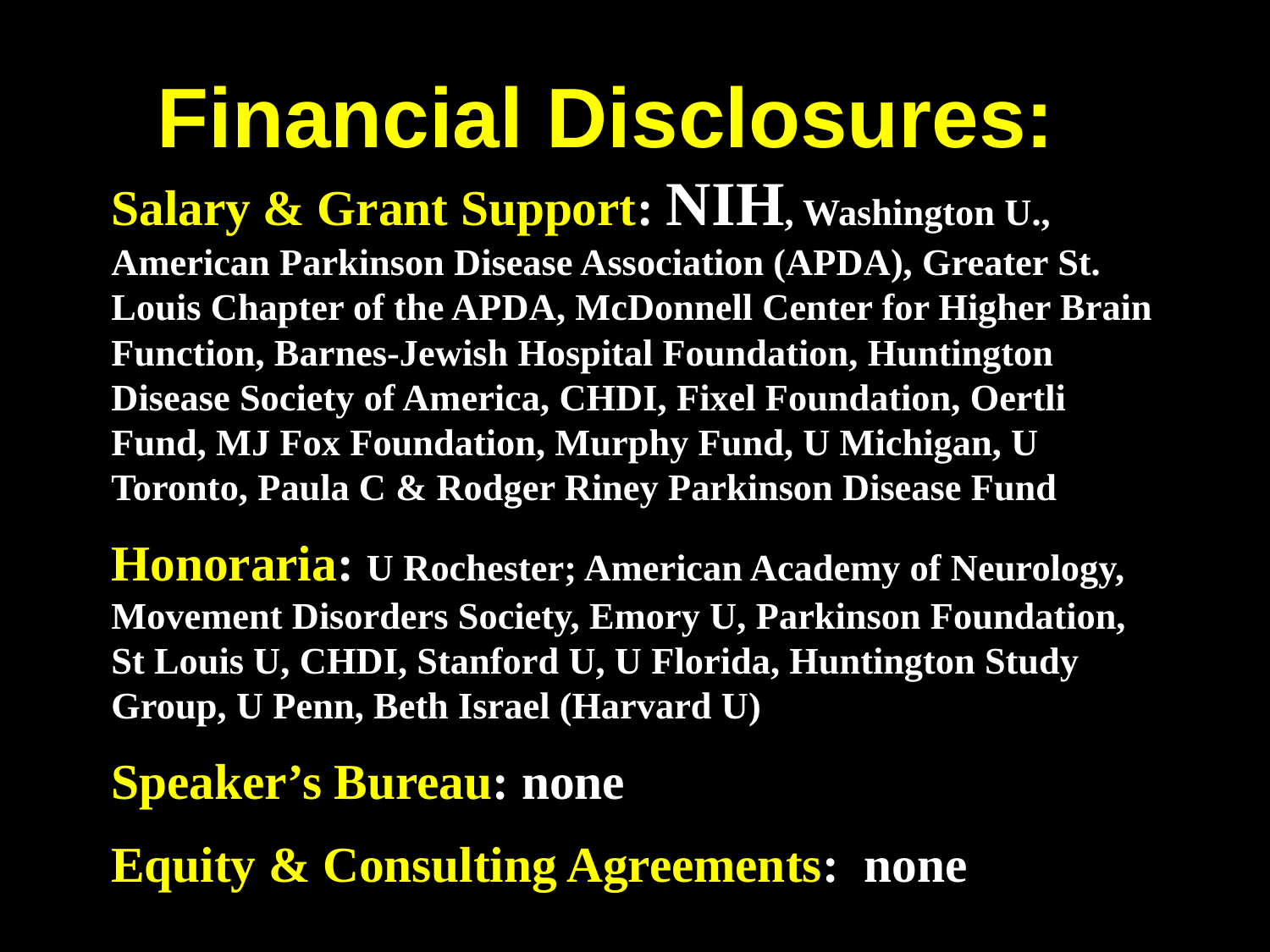

Financial Disclosures:
Salary & Grant Support: NIH, Washington U., American Parkinson Disease Association (APDA), Greater St. Louis Chapter of the APDA, McDonnell Center for Higher Brain Function, Barnes-Jewish Hospital Foundation, Huntington Disease Society of America, CHDI, Fixel Foundation, Oertli Fund, MJ Fox Foundation, Murphy Fund, U Michigan, U Toronto, Paula C & Rodger Riney Parkinson Disease Fund

Honoraria: U Rochester; American Academy of Neurology, Movement Disorders Society, Emory U, Parkinson Foundation, St Louis U, CHDI, Stanford U, U Florida, Huntington Study Group, U Penn, Beth Israel (Harvard U)

Speaker’s Bureau: none

Equity & Consulting Agreements:  none